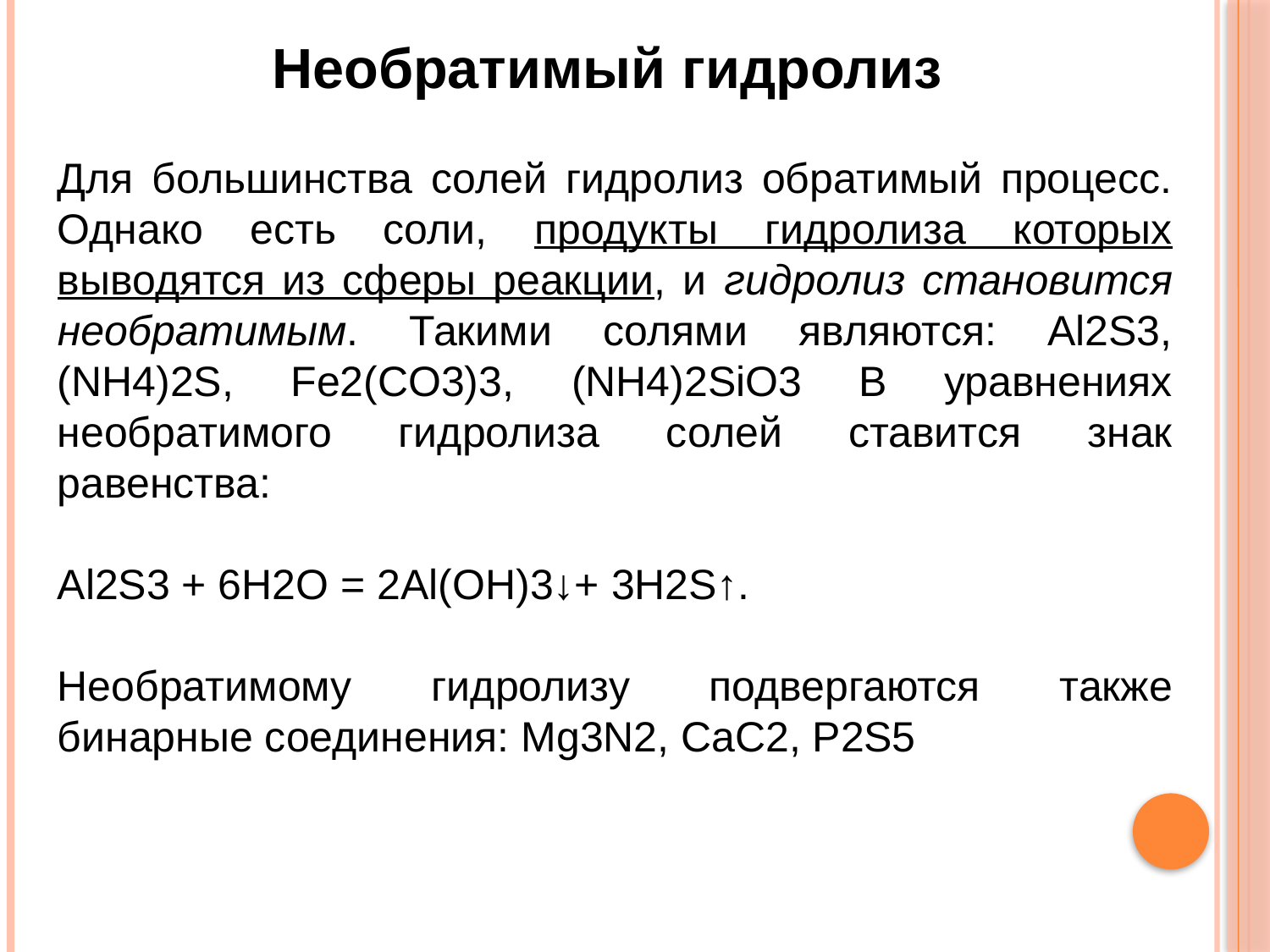

Необратимый гидролиз

Для большинства солей гидролиз обратимый процесс. Однако есть соли, продукты гидролиза которых выводятся из сферы реакции, и гидролиз становится необратимым. Такими солями являются: Al2S3, (NH4)2S, Fe2(CO3)3, (NH4)2SiO3 В уравнениях необратимого гидролиза солей ставится знак равенства:

Al2S3 + 6H2O = 2Al(OH)3↓+ 3H2S↑.

Необратимому гидролизу подвергаются также бинарные соединения: Mg3N2, CaC2, Р2S5